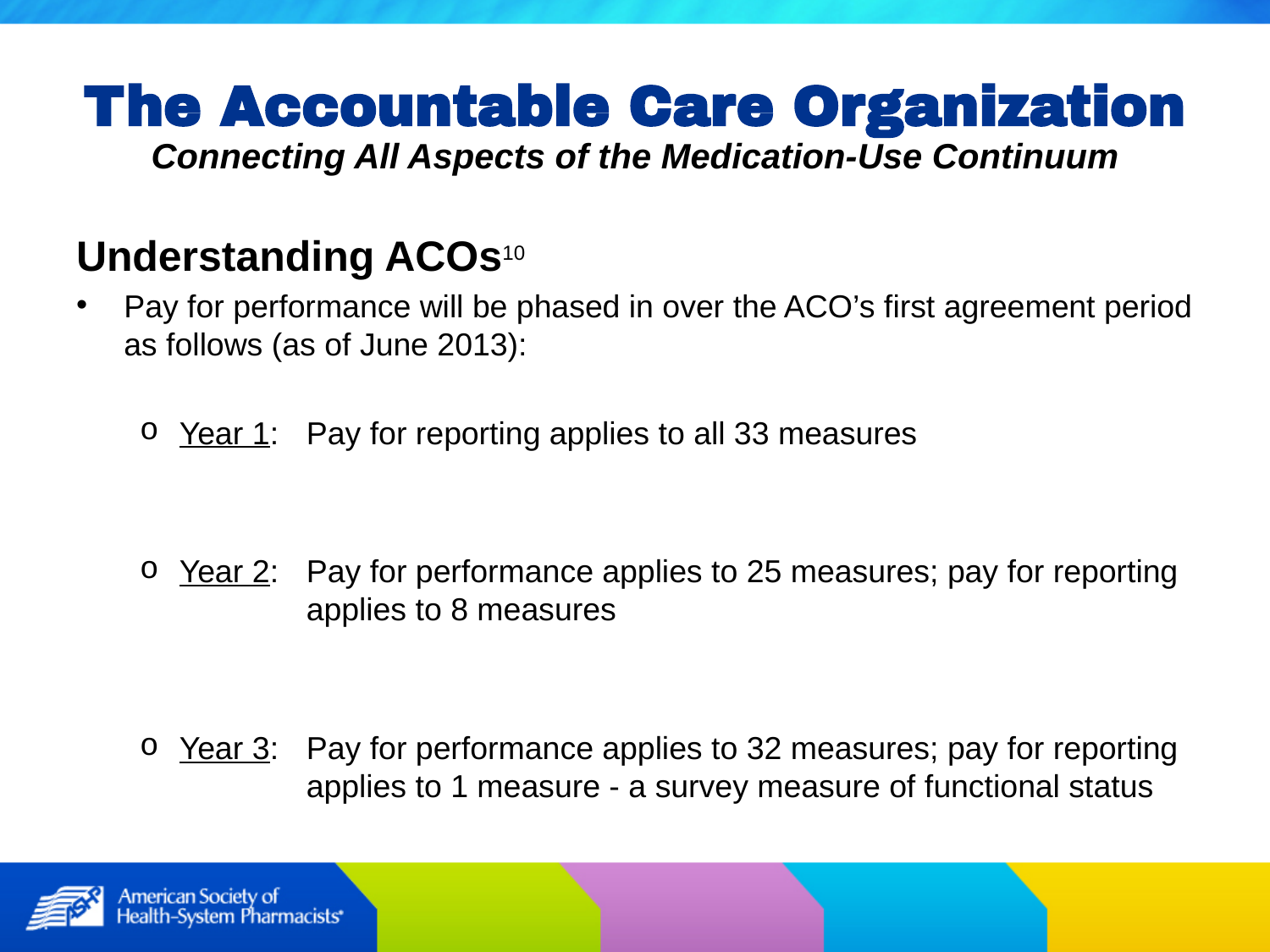

The Accountable Care Organization
Connecting All Aspects of the Medication-Use Continuum
Understanding ACOs10
Pay for performance will be phased in over the ACO’s first agreement period as follows (as of June 2013):

Year 1: 	Pay for reporting applies to all 33 measures

Year 2: 	Pay for performance applies to 25 measures; pay for reporting 	applies to 8 measures

Year 3: 	Pay for performance applies to 32 measures; pay for reporting 	applies to 1 measure - a survey measure of functional status